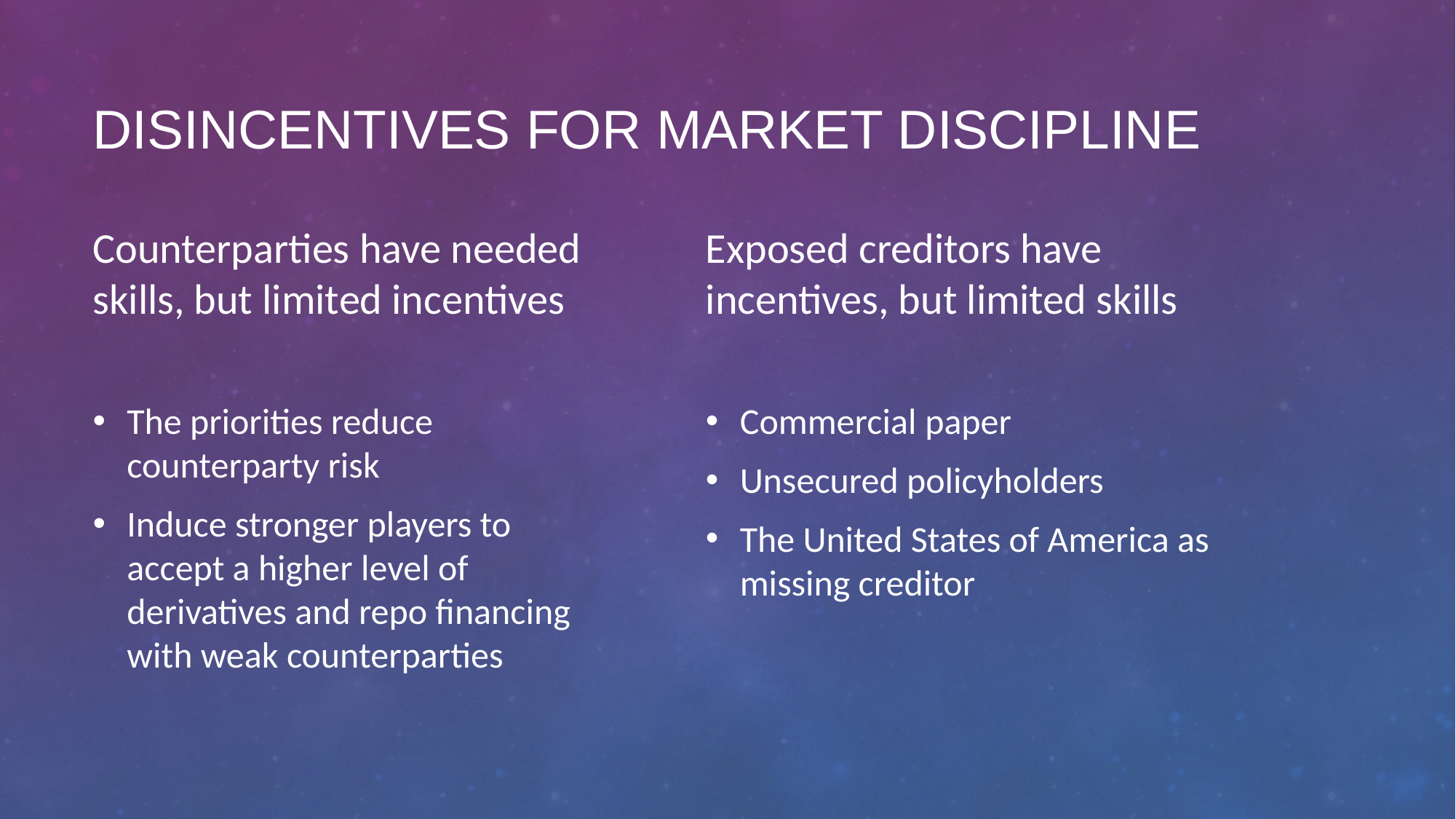

# Disincentives for Market Discipline
Counterparties have needed skills, but limited incentives
Exposed creditors have incentives, but limited skills
The priorities reduce counterparty risk
Induce stronger players to accept a higher level of derivatives and repo financing with weak counterparties
Commercial paper
Unsecured policyholders
The United States of America as missing creditor